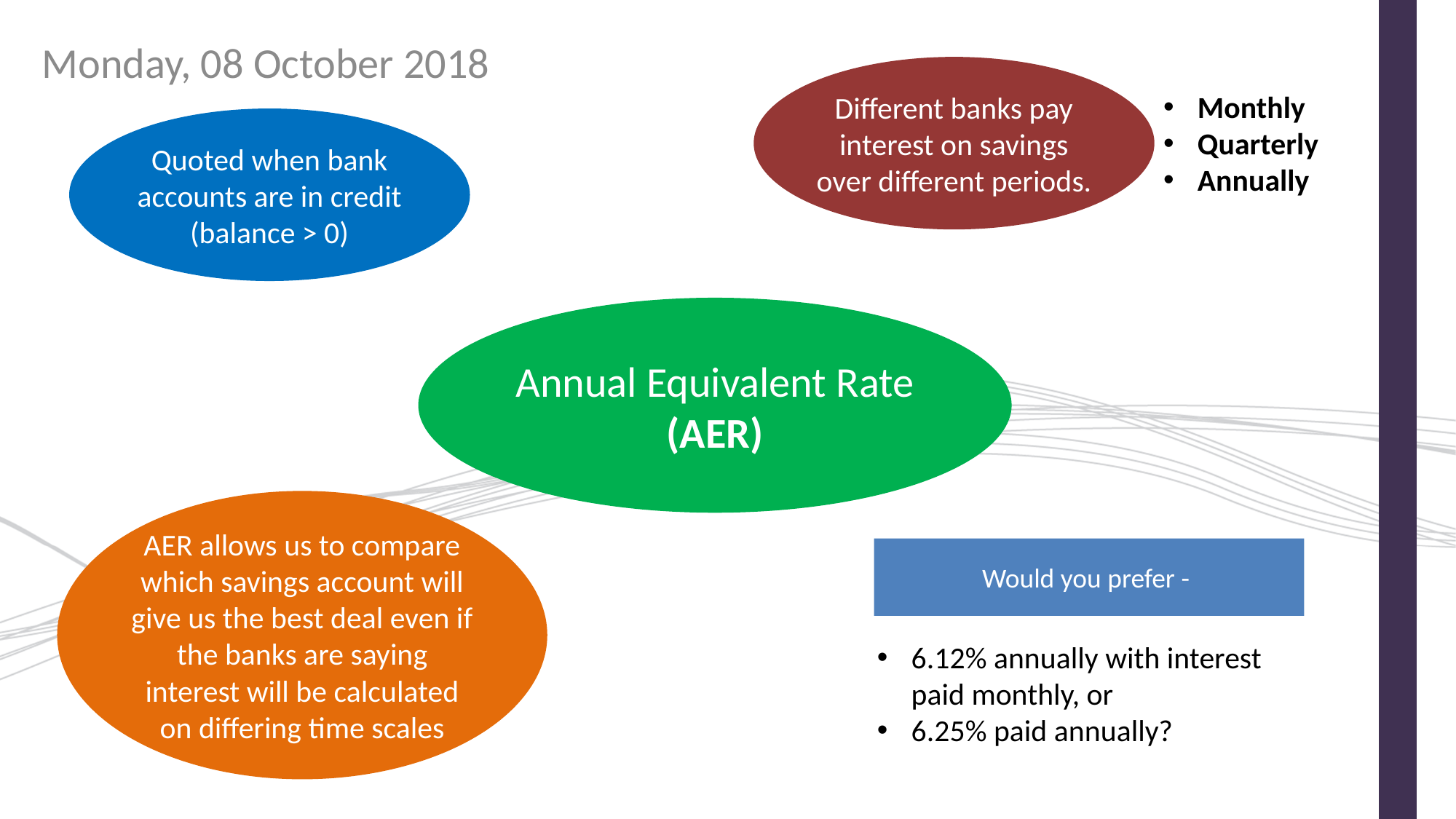

Different banks pay interest on savings over different periods.
Monthly
Quarterly
Annually
Quoted when bank accounts are in credit (balance > 0)
Annual Equivalent Rate
(AER)
AER allows us to compare which savings account will give us the best deal even if the banks are saying interest will be calculated on differing time scales
Would you prefer -
6.12% annually with interest paid monthly, or
6.25% paid annually?